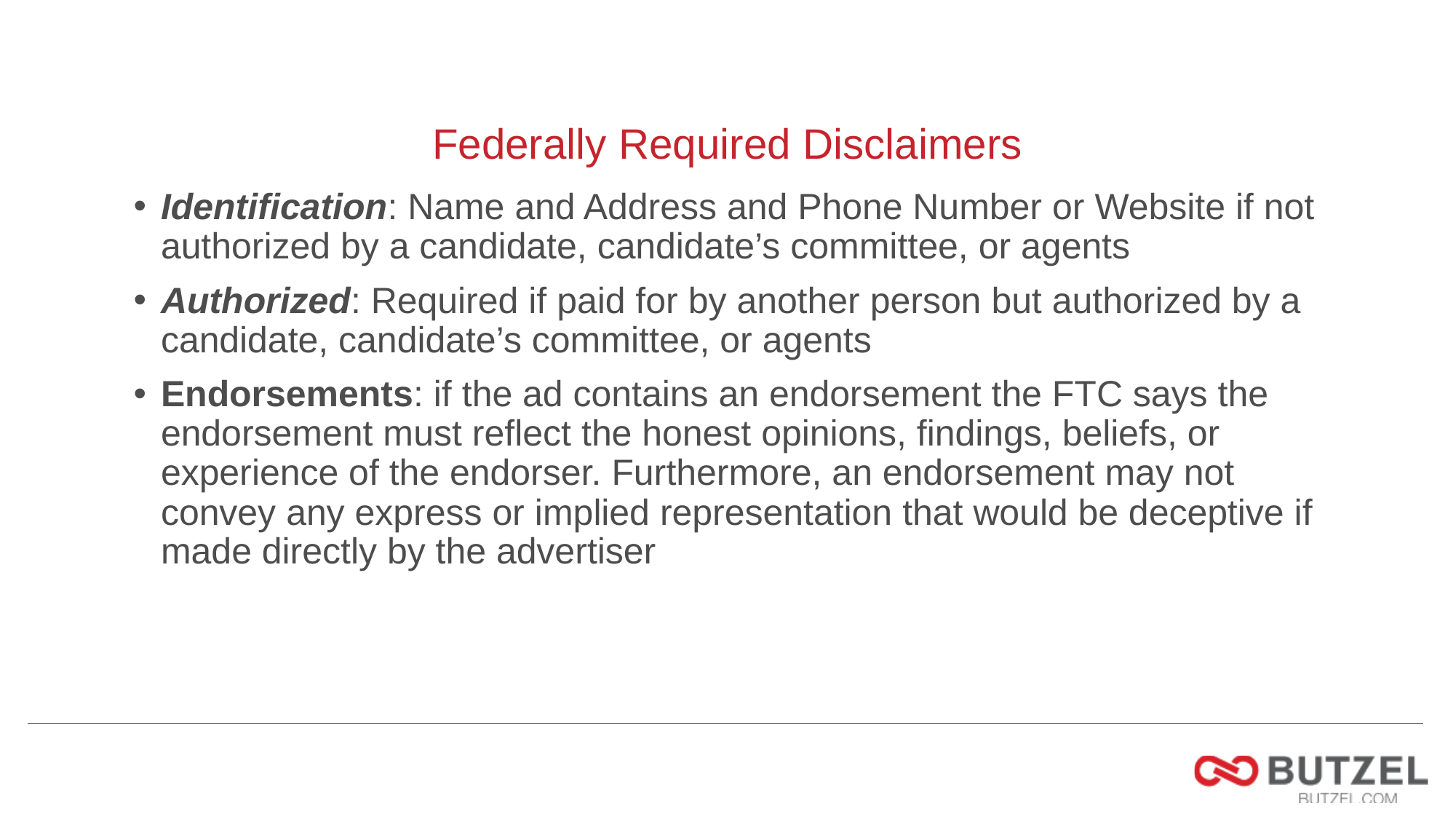

# Federally Required Disclaimers
Identification: Name and Address and Phone Number or Website if not authorized by a candidate, candidate’s committee, or agents
Authorized: Required if paid for by another person but authorized by a candidate, candidate’s committee, or agents
Endorsements: if the ad contains an endorsement the FTC says the endorsement must reflect the honest opinions, findings, beliefs, or experience of the endorser. Furthermore, an endorsement may not convey any express or implied representation that would be deceptive if made directly by the advertiser